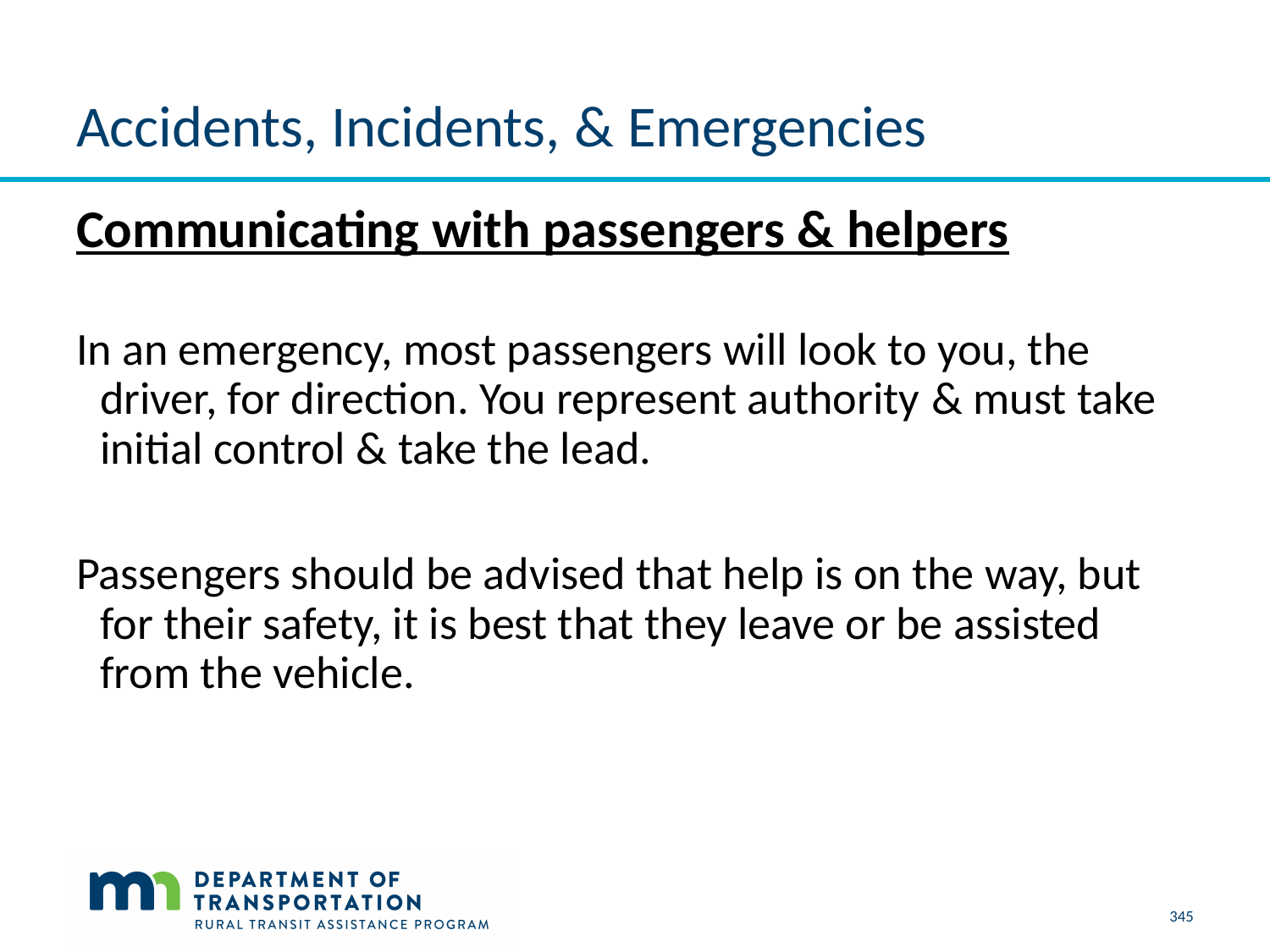

# Accidents, Incidents, & Emergencies
Communicating with passengers & helpers

In an emergency, most passengers will look to you, the driver, for direction. You represent authority & must take initial control & take the lead.

Passengers should be advised that help is on the way, but for their safety, it is best that they leave or be assisted from the vehicle.

345